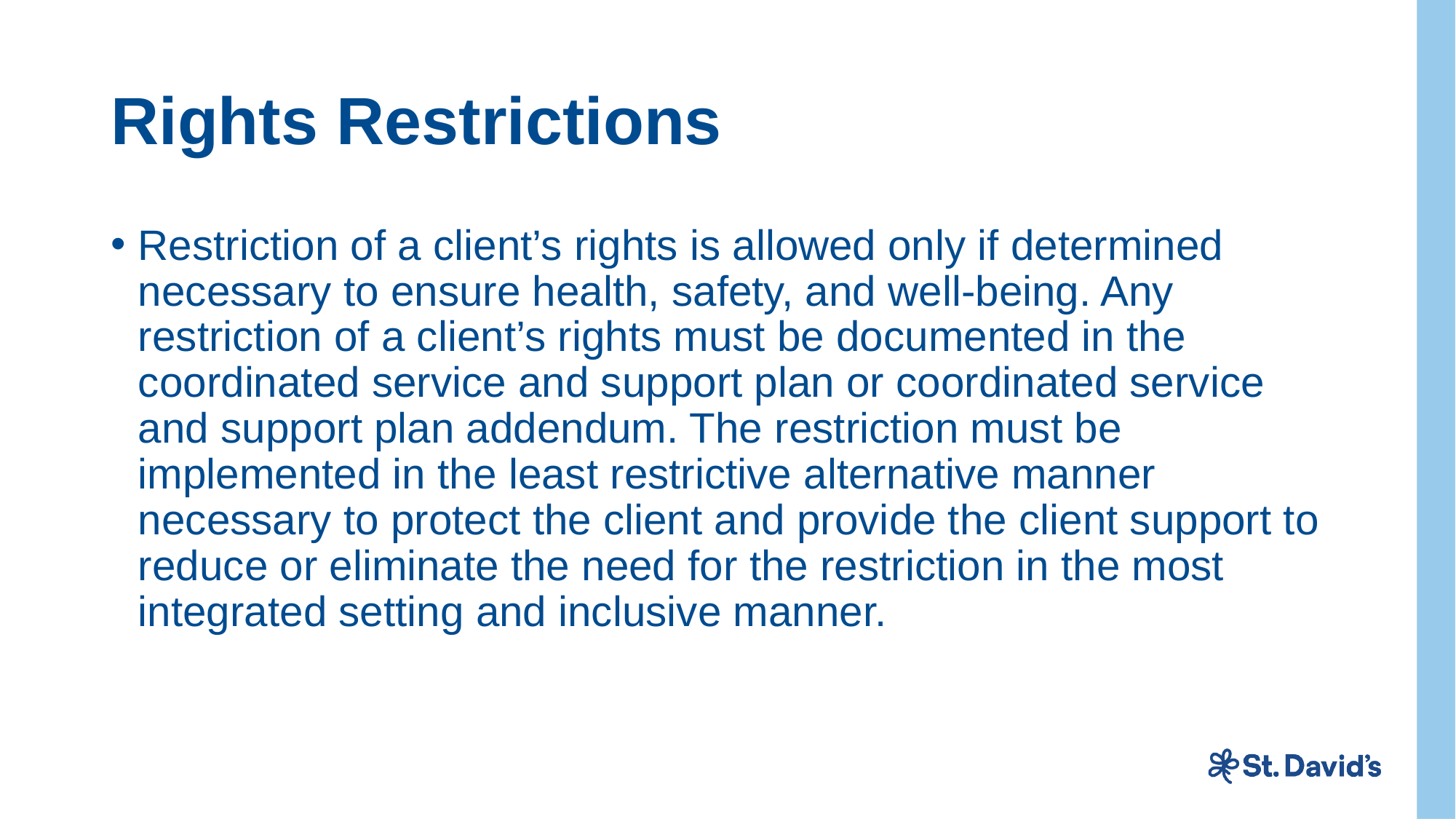

# Rights Restrictions
Restriction of a client’s rights is allowed only if determined necessary to ensure health, safety, and well-being. Any restriction of a client’s rights must be documented in the coordinated service and support plan or coordinated service and support plan addendum. The restriction must be implemented in the least restrictive alternative manner necessary to protect the client and provide the client support to reduce or eliminate the need for the restriction in the most integrated setting and inclusive manner.